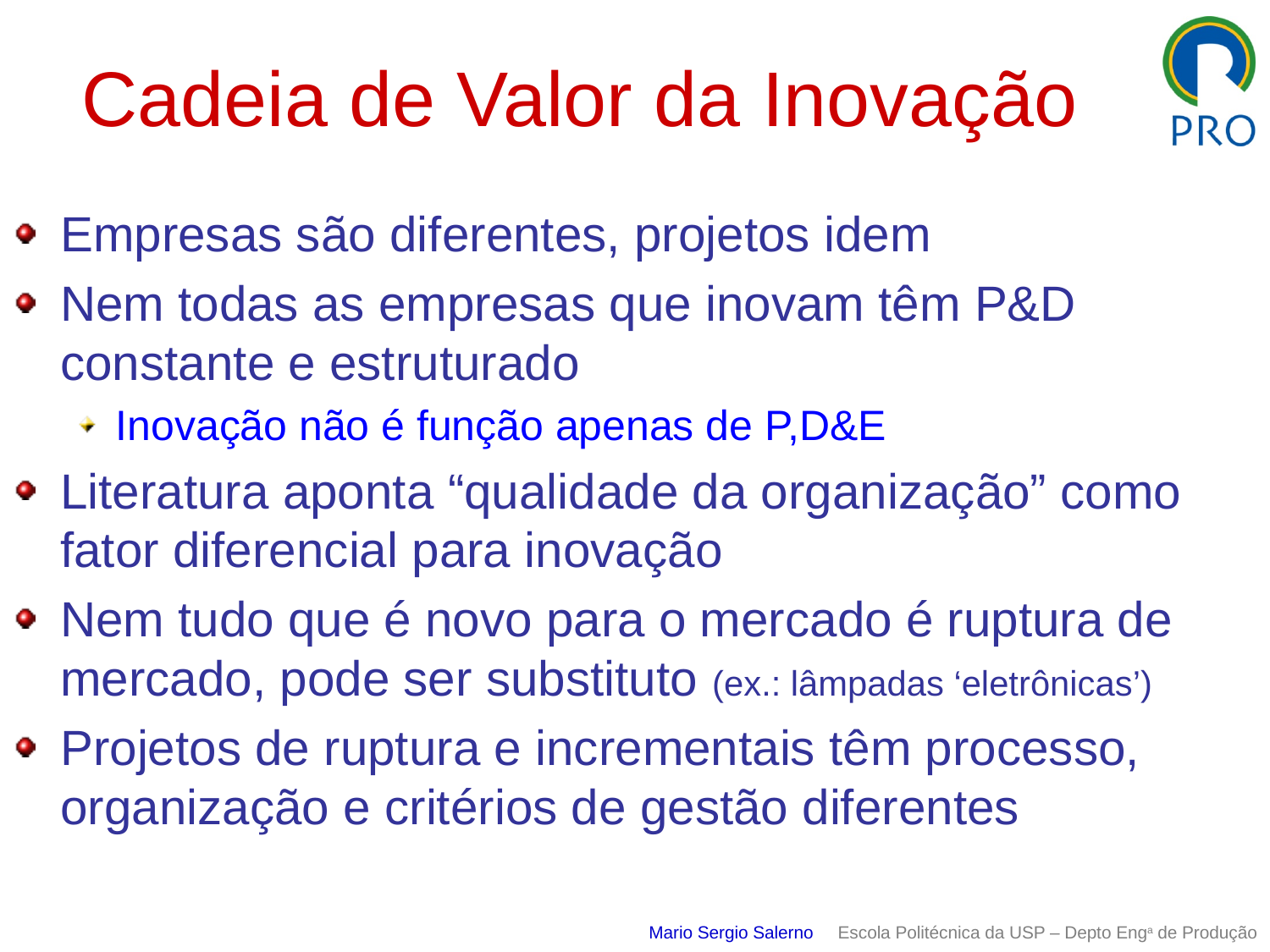

# Cadeia de Valor da Inovação
Empresas são diferentes, projetos idem
Nem todas as empresas que inovam têm P&D constante e estruturado
Inovação não é função apenas de P,D&E
Literatura aponta “qualidade da organização” como fator diferencial para inovação
Nem tudo que é novo para o mercado é ruptura de mercado, pode ser substituto (ex.: lâmpadas ‘eletrônicas’)
Projetos de ruptura e incrementais têm processo, organização e critérios de gestão diferentes

Mario Sergio Salerno     Escola Politécnica da USP – Depto Enga de Produção